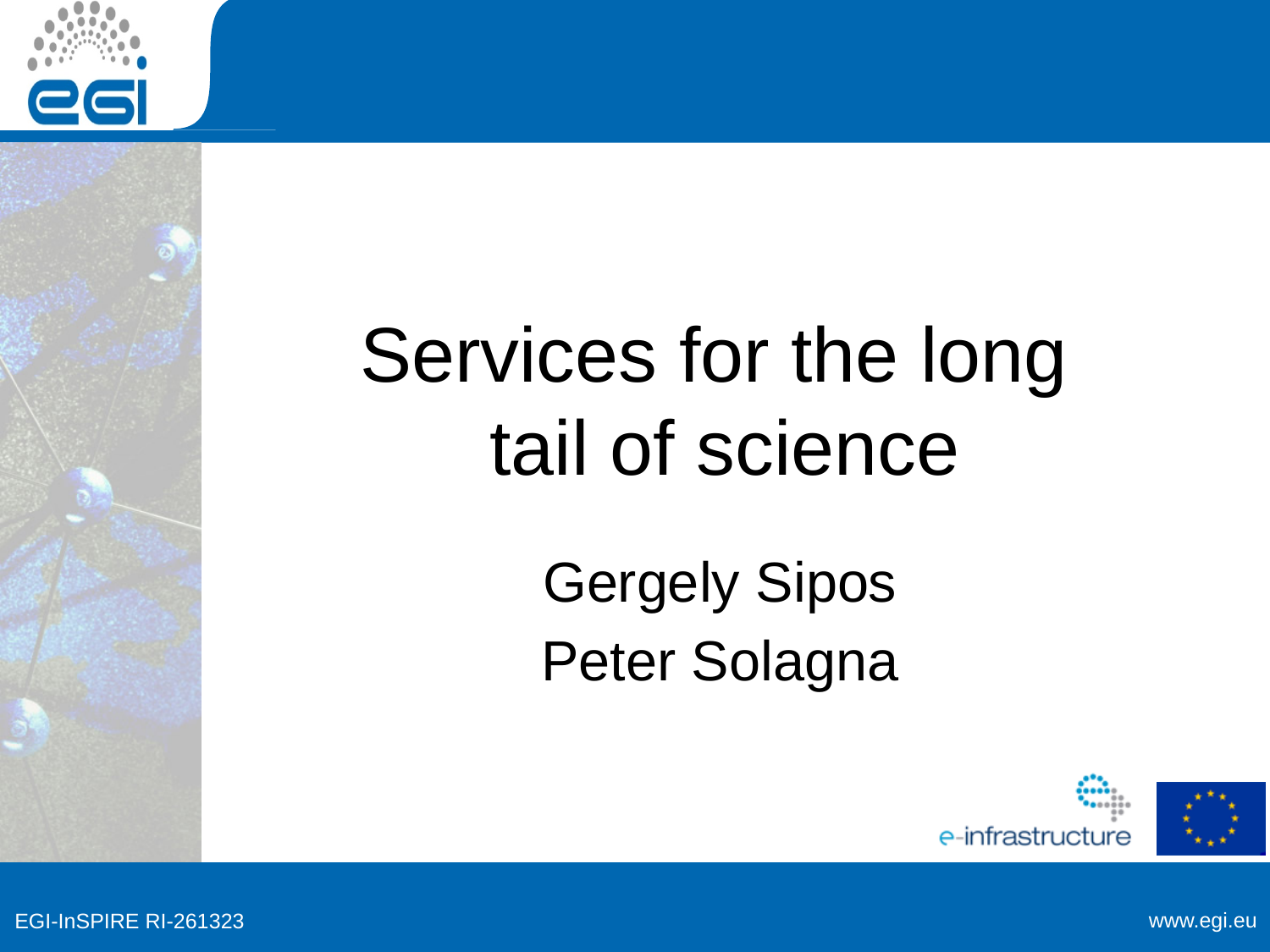

# Services for the long tail of science

Gergely Sipos
Peter Solagna